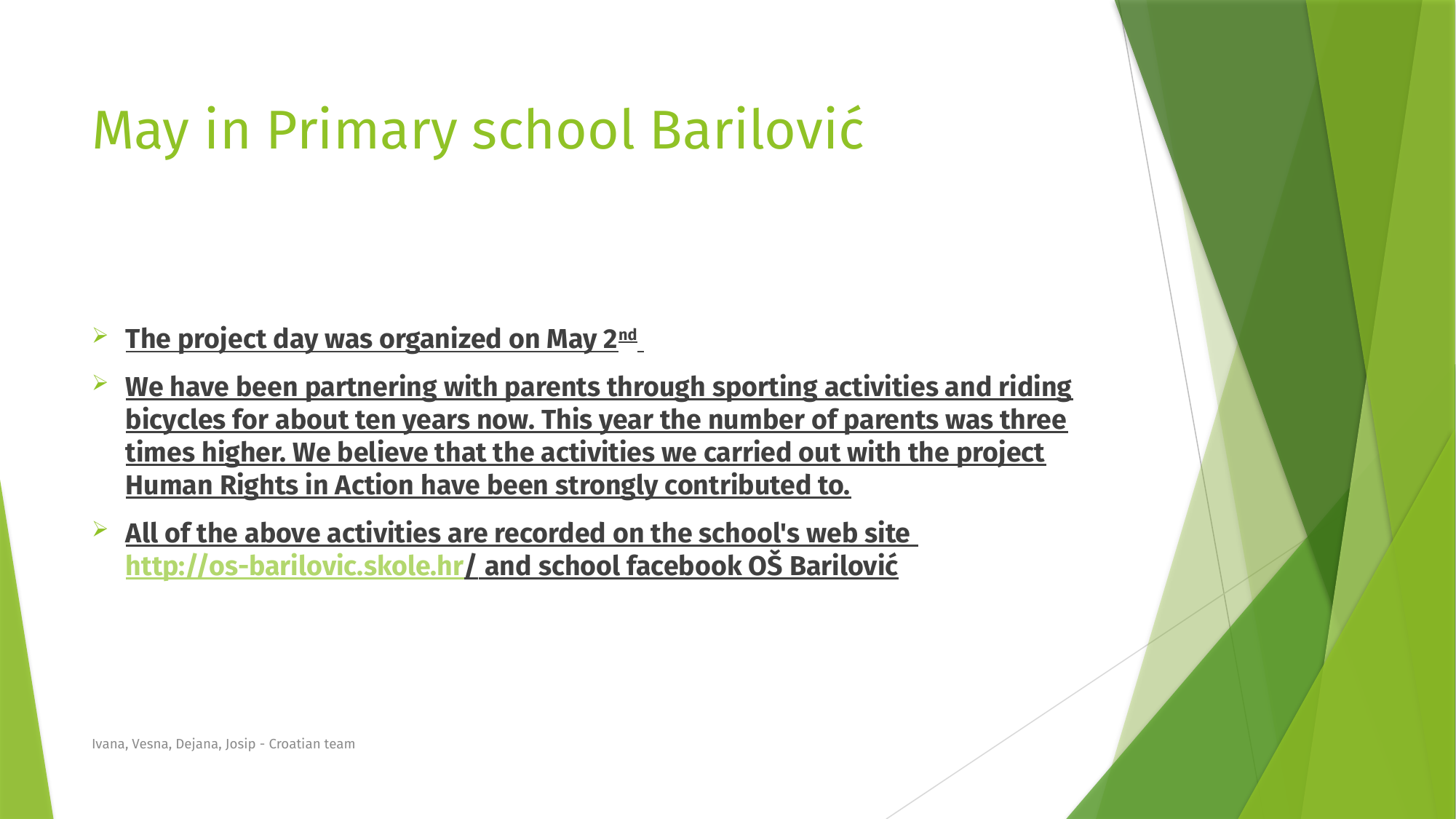

# May in Primary school Barilović
The project day was organized on May 2nd
We have been partnering with parents through sporting activities and riding bicycles for about ten years now. This year the number of parents was three times higher. We believe that the activities we carried out with the project Human Rights in Action have been strongly contributed to.
All of the above activities are recorded on the school's web site http://os-barilovic.skole.hr/ and school facebook OŠ Barilović
Ivana, Vesna, Dejana, Josip - Croatian team